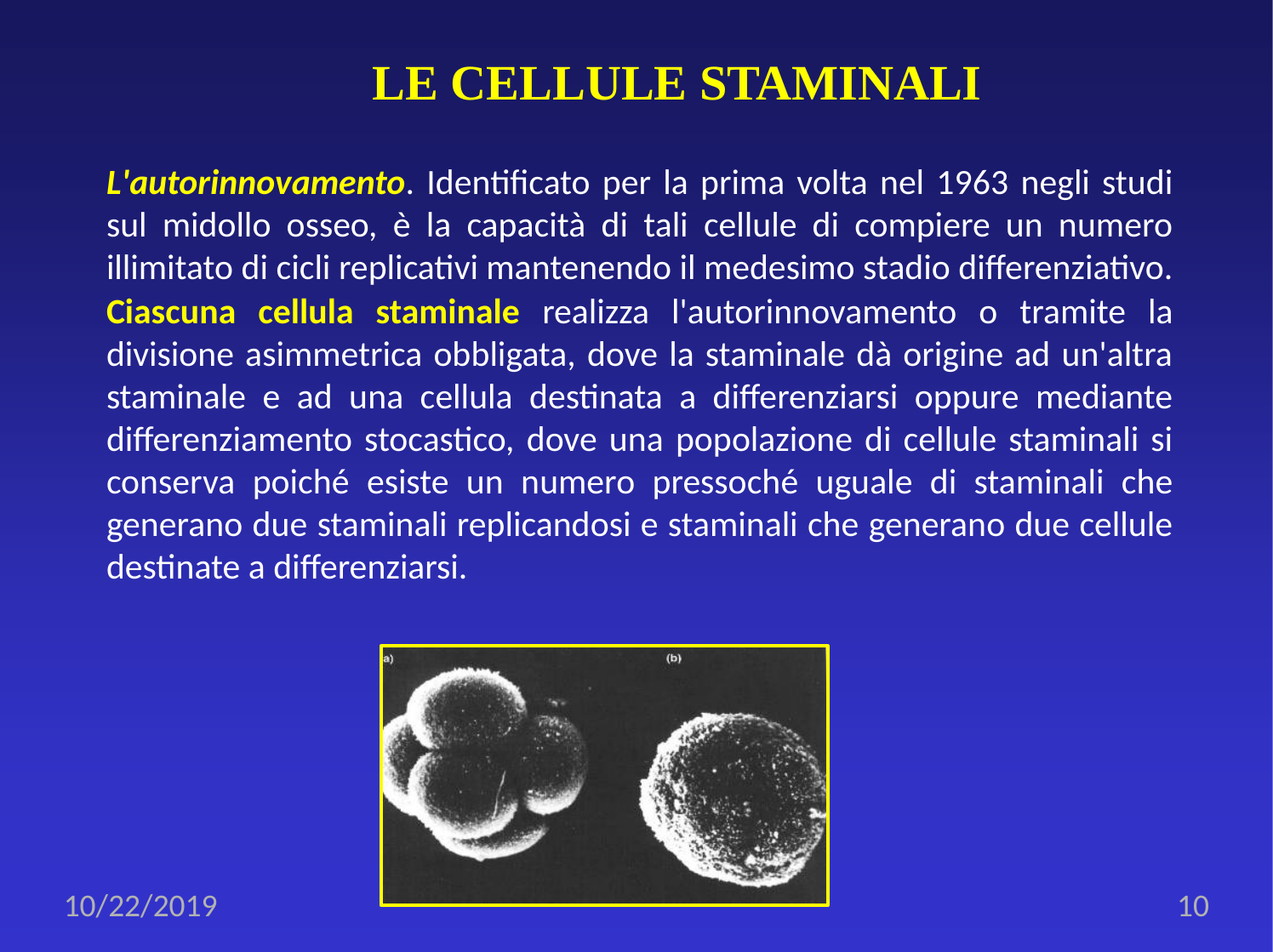

LE CELLULE STAMINALI
L'autorinnovamento. Identificato per la prima volta nel 1963 negli studi sul midollo osseo, è la capacità di tali cellule di compiere un numero illimitato di cicli replicativi mantenendo il medesimo stadio differenziativo.
Ciascuna cellula staminale realizza l'autorinnovamento o tramite la divisione asimmetrica obbligata, dove la staminale dà origine ad un'altra staminale e ad una cellula destinata a differenziarsi oppure mediante differenziamento stocastico, dove una popolazione di cellule staminali si conserva poiché esiste un numero pressoché uguale di staminali che generano due staminali replicandosi e staminali che generano due cellule destinate a differenziarsi.

10/22/2019
10